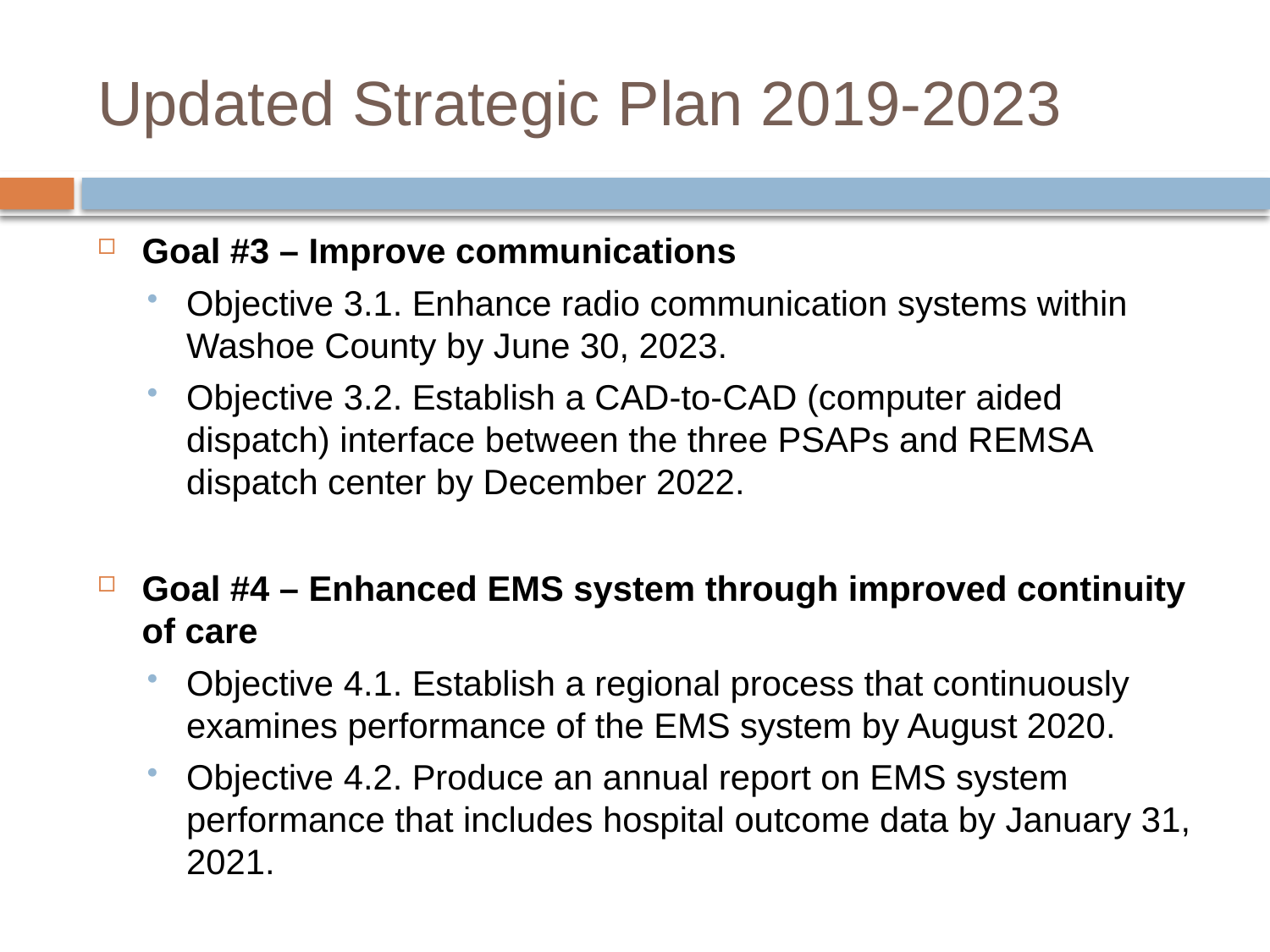

# Updated Strategic Plan 2019-2023
Goal #3 – Improve communications
Objective 3.1. Enhance radio communication systems within Washoe County by June 30, 2023.
Objective 3.2. Establish a CAD-to-CAD (computer aided dispatch) interface between the three PSAPs and REMSA dispatch center by December 2022.

Goal #4 – Enhanced EMS system through improved continuity of care
Objective 4.1. Establish a regional process that continuously examines performance of the EMS system by August 2020.
Objective 4.2. Produce an annual report on EMS system performance that includes hospital outcome data by January 31, 2021.